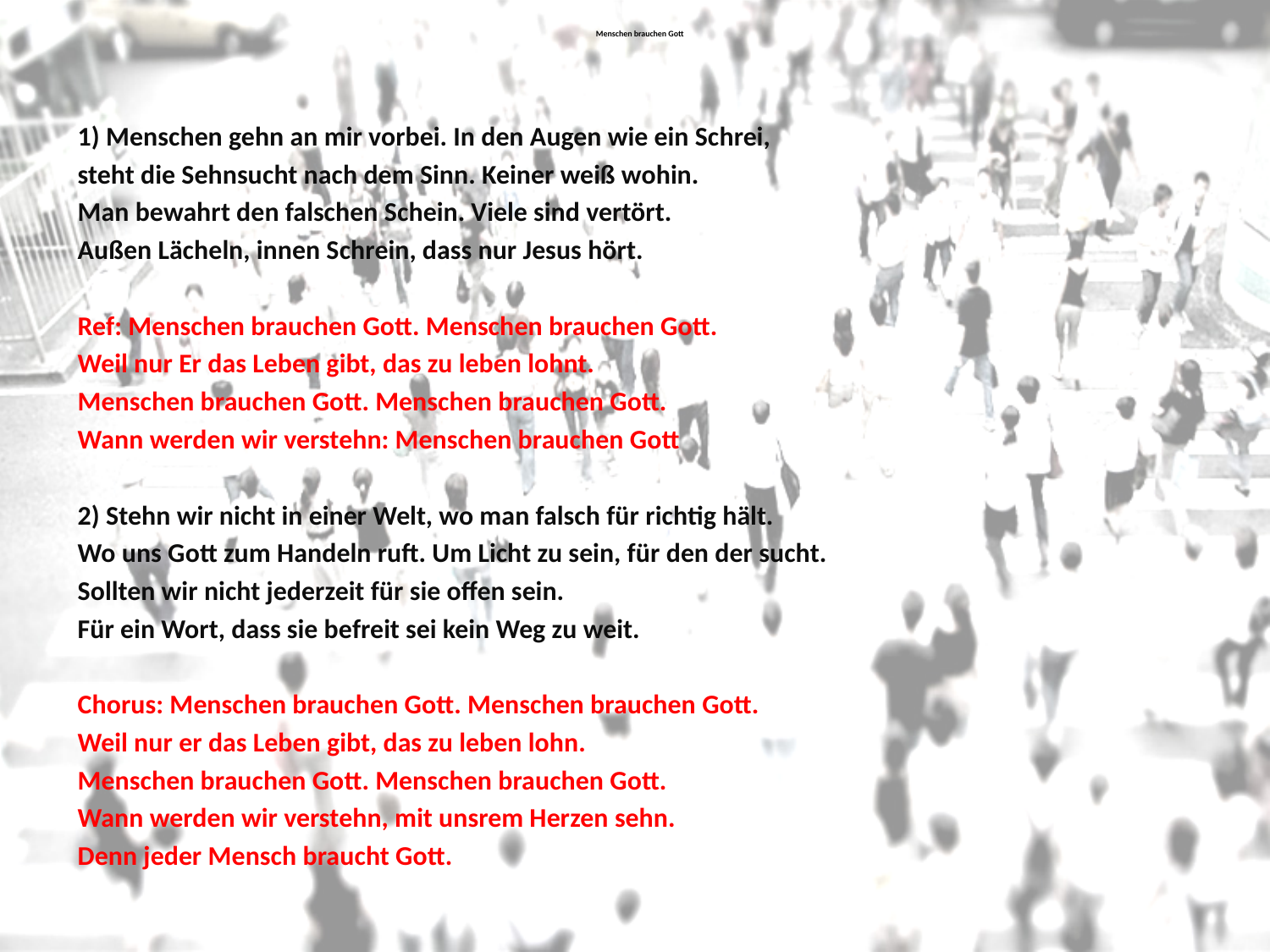

# Menschen brauchen Gott
1) Menschen gehn an mir vorbei. In den Augen wie ein Schrei,
steht die Sehnsucht nach dem Sinn. Keiner weiß wohin.
Man bewahrt den falschen Schein. Viele sind vertört.
Außen Lächeln, innen Schrein, dass nur Jesus hört.

Ref: Menschen brauchen Gott. Menschen brauchen Gott.
Weil nur Er das Leben gibt, das zu leben lohnt.
Menschen brauchen Gott. Menschen brauchen Gott.
Wann werden wir verstehn: Menschen brauchen Gott

2) Stehn wir nicht in einer Welt, wo man falsch für richtig hält.
Wo uns Gott zum Handeln ruft. Um Licht zu sein, für den der sucht.
Sollten wir nicht jederzeit für sie offen sein.
Für ein Wort, dass sie befreit sei kein Weg zu weit.

Chorus: Menschen brauchen Gott. Menschen brauchen Gott.
Weil nur er das Leben gibt, das zu leben lohn.
Menschen brauchen Gott. Menschen brauchen Gott.
Wann werden wir verstehn, mit unsrem Herzen sehn.
Denn jeder Mensch braucht Gott.